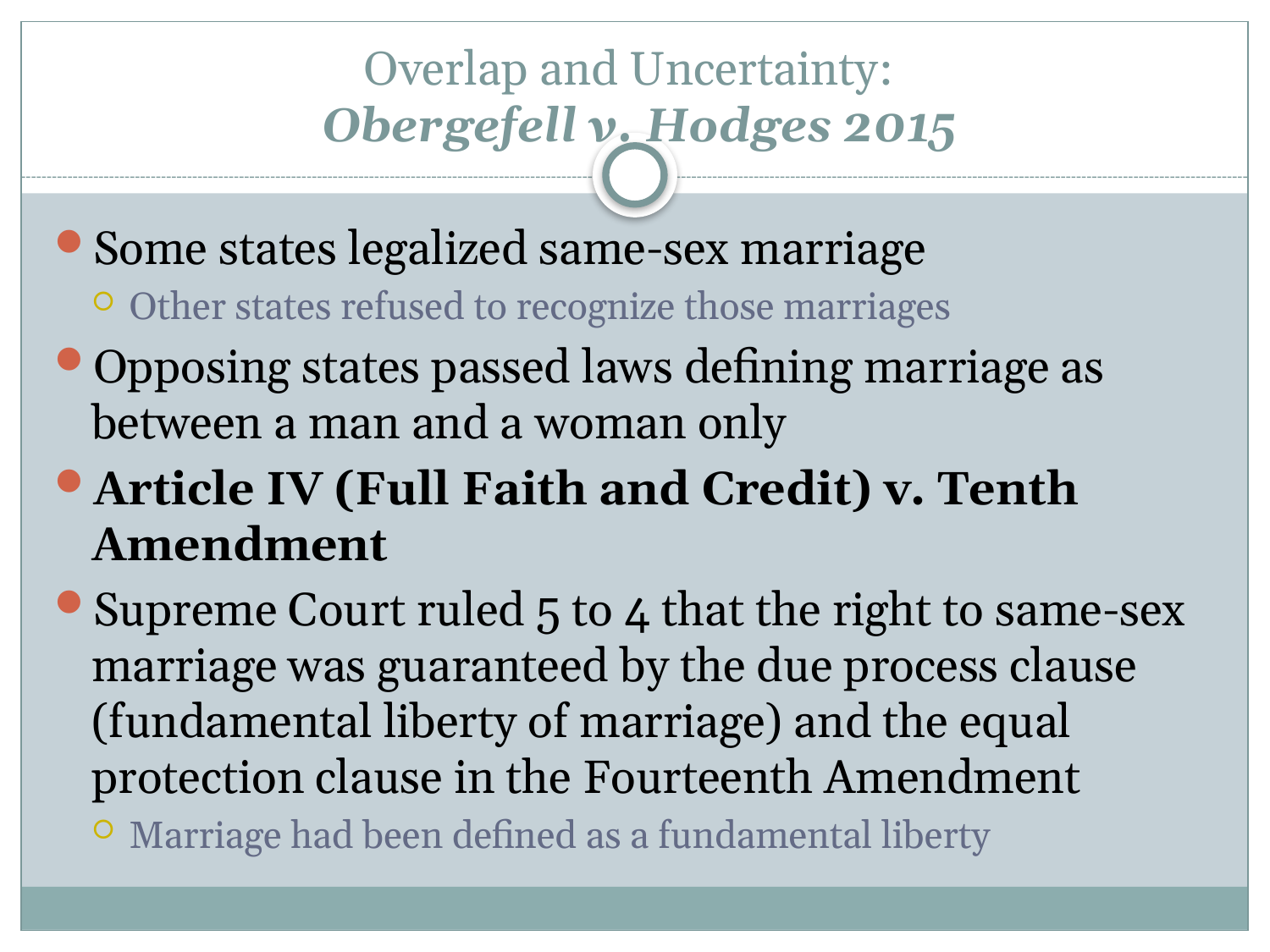

# Overlap and Uncertainty: Obergefell v. Hodges 2015
Some states legalized same-sex marriage
Other states refused to recognize those marriages
Opposing states passed laws defining marriage as between a man and a woman only
Article IV (Full Faith and Credit) v. Tenth Amendment
Supreme Court ruled 5 to 4 that the right to same-sex marriage was guaranteed by the due process clause (fundamental liberty of marriage) and the equal protection clause in the Fourteenth Amendment
Marriage had been defined as a fundamental liberty